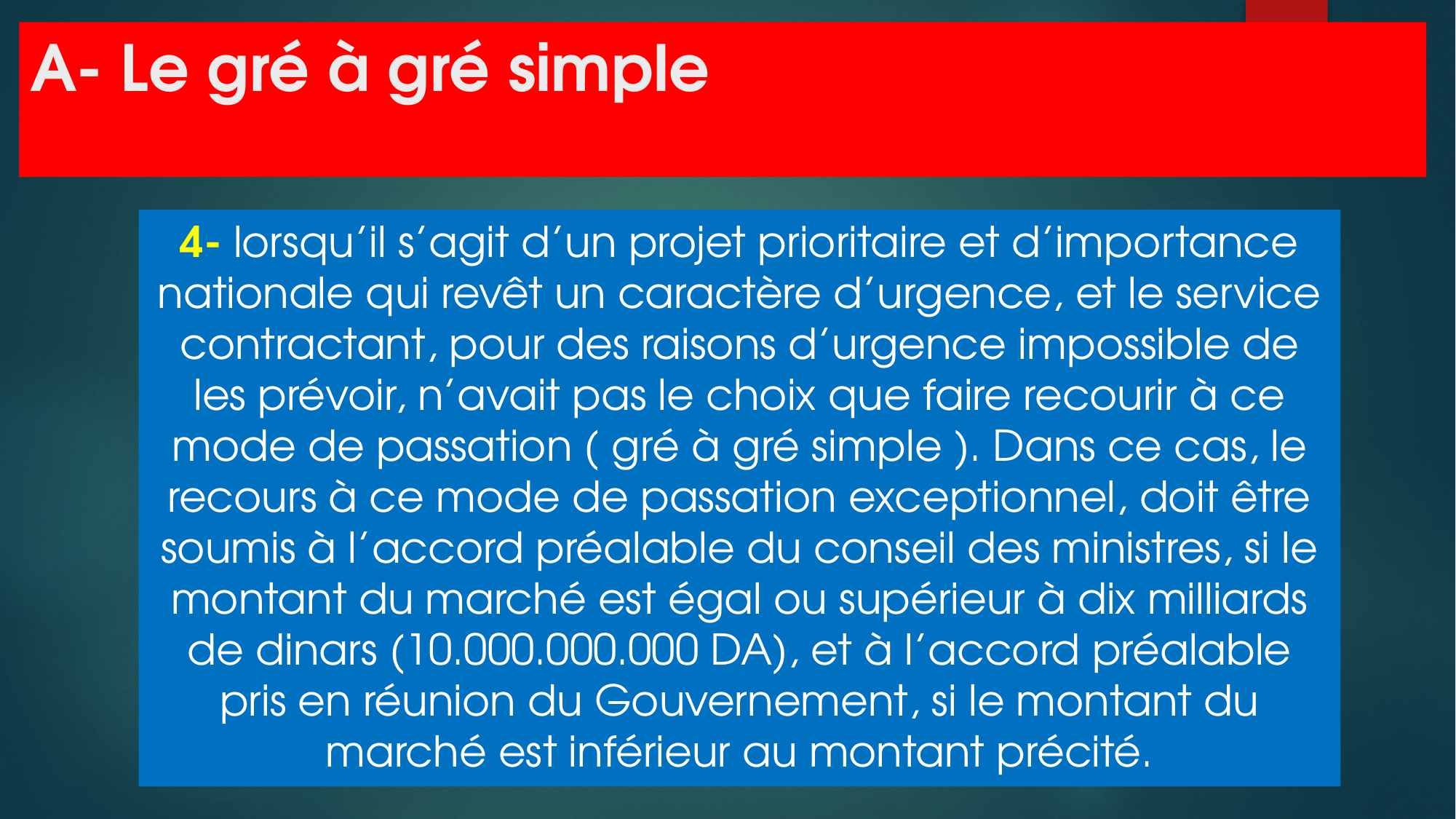

A- Le gré à gré simple
4- lorsqu’il s’agit d’un projet prioritaire et d’importance nationale qui revêt un caractère d’urgence, et le service contractant, pour des raisons d’urgence impossible de les prévoir, n’avait pas le choix que faire recourir à ce mode de passation ( gré à gré simple ). Dans ce cas, le recours à ce mode de passation exceptionnel, doit être soumis à l’accord préalable du conseil des ministres, si le montant du marché est égal ou supérieur à dix milliards de dinars (10.000.000.000 DA), et à l’accord préalable pris en réunion du Gouvernement, si le montant du marché est inférieur au montant précité.